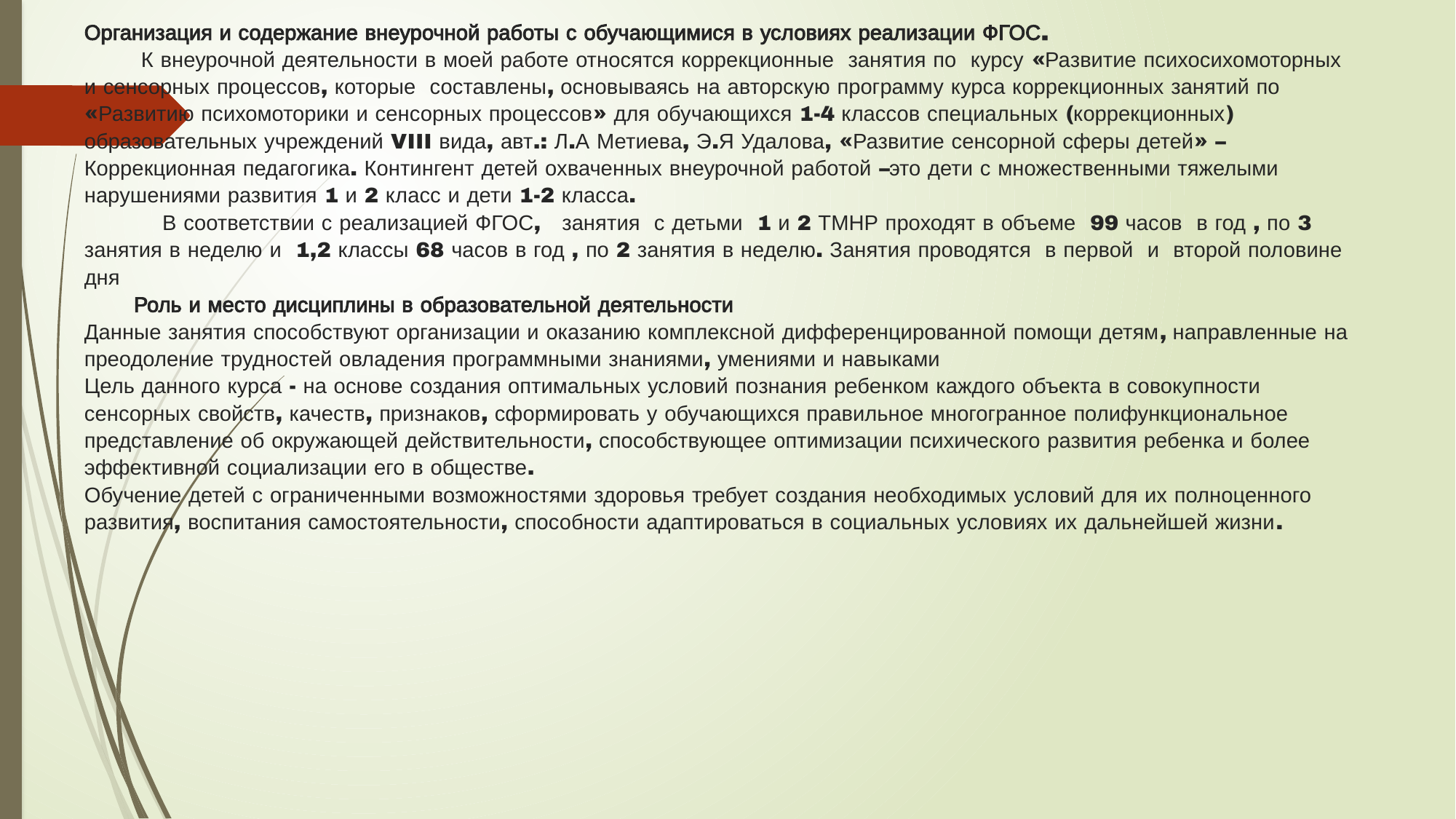

# Организация и содержание внеурочной работы с обучающимися в условиях реализации ФГОС. К внеурочной деятельности в моей работе относятся коррекционные  занятия по  курсу «Развитие психосихомоторных  и сенсорных процессов, которые  составлены, основываясь на авторскую программу курса коррекционных занятий по «Развитию психомоторики и сенсорных процессов» для обучающихся 1-4 классов специальных (коррекционных) образовательных учреждений VIII вида, авт.: Л.А Метиева, Э.Я Удалова, «Развитие сенсорной сферы детей» – Коррекционная педагогика. Контингент детей охваченных внеурочной работой –это дети с множественными тяжелыми нарушениями развития 1 и 2 класс и дети 1-2 класса. В соответствии с реализацией ФГОС,   занятия  с детьми  1 и 2 ТМНР проходят в объеме  99 часов  в год , по 3 занятия в неделю и  1,2 классы 68 часов в год , по 2 занятия в неделю. Занятия проводятся  в первой  и  второй половине дня Роль и место дисциплины в образовательной деятельности Данные занятия способствуют организации и оказанию комплексной дифференцированной помощи детям, направленные на преодоление трудностей овладения программными знаниями, умениями и навыками Цель данного курса - на основе создания оптимальных условий познания ребенком каждого объекта в совокупности сенсорных свойств, качеств, признаков, сформировать у обучающихся правильное многогранное полифункциональное представление об окружающей действительности, способствующее оптимизации психического развития ребенка и более эффективной социализации его в обществе. Обучение детей с ограниченными возможностями здоровья требует создания необходимых условий для их полноценного развития, воспитания самостоятельности, способности адаптироваться в социальных условиях их дальнейшей жизни.